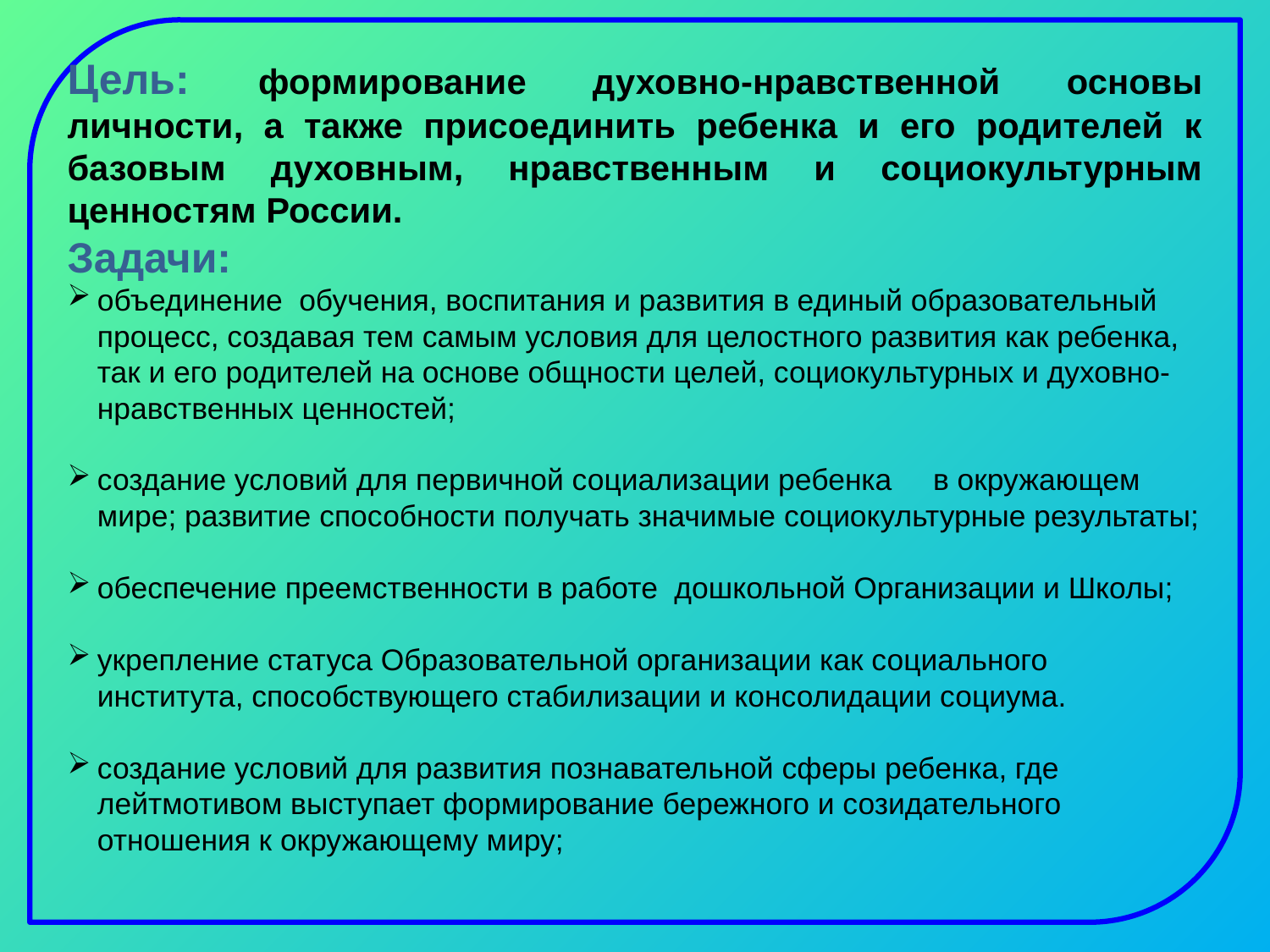

Цель: формирование духовно-нравственной основы личности, а также присоединить ребенка и его родителей к базовым духовным, нравственным и социокультурным ценностям России.
Задачи:
объединение  обучения, воспитания и развития в единый образовательный процесс, создавая тем самым условия для целостного развития как ребенка, так и его родителей на основе общности целей, социокультурных и духовно-нравственных ценностей;

создание условий для первичной социализации ребенка     в окружающем мире; развитие способности получать значимые социокультурные результаты;

обеспечение преемственности в работе  дошкольной Организации и Школы;

укрепление статуса Образовательной организации как социального института, способствующего стабилизации и консолидации социума.

создание условий для развития познавательной сферы ребенка, где лейтмотивом выступает формирование бережного и созидательного отношения к окружающему миру;